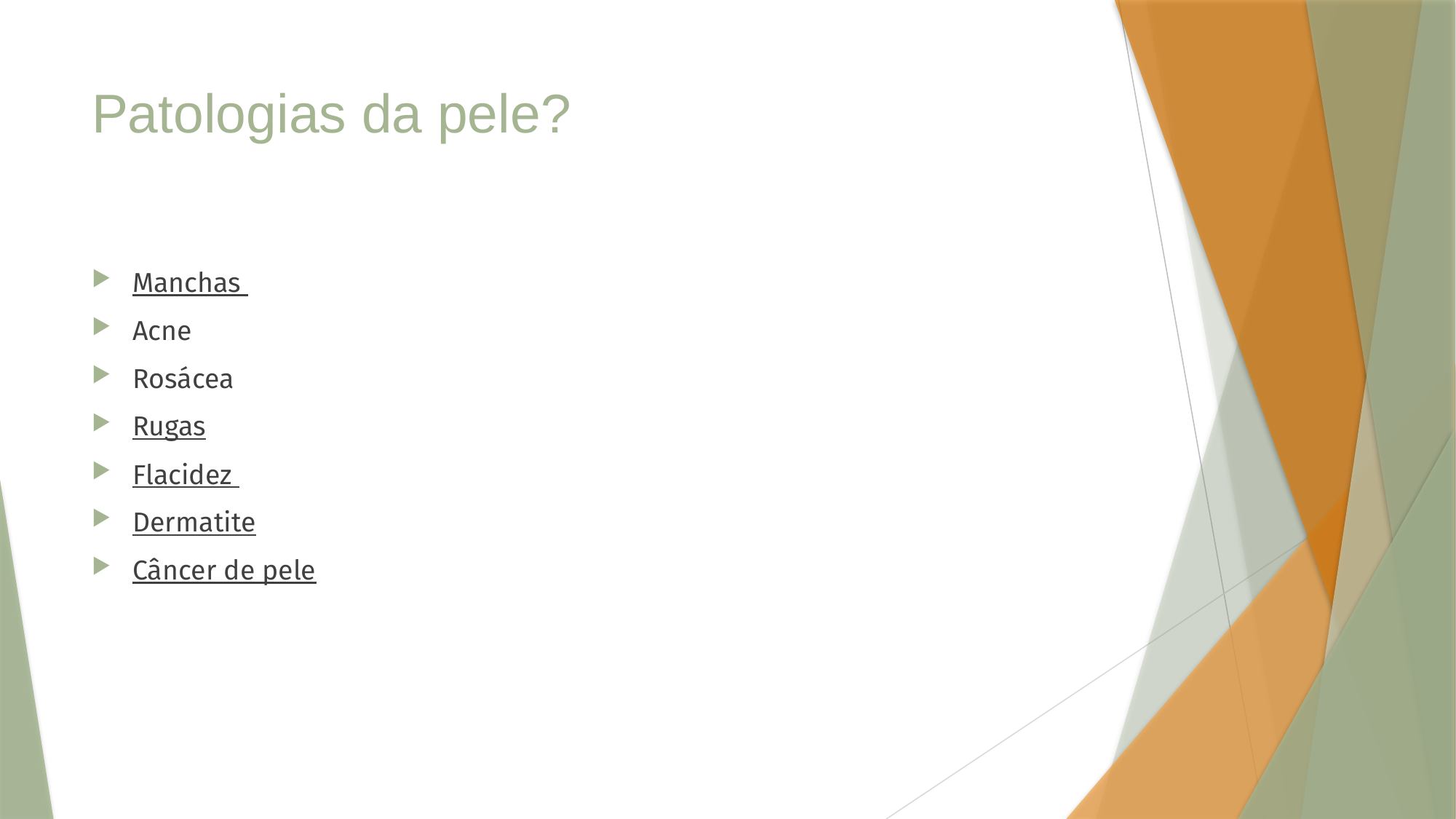

# Patologias da pele?
Manchas
Acne
Rosácea
Rugas
Flacidez
Dermatite
Câncer de pele